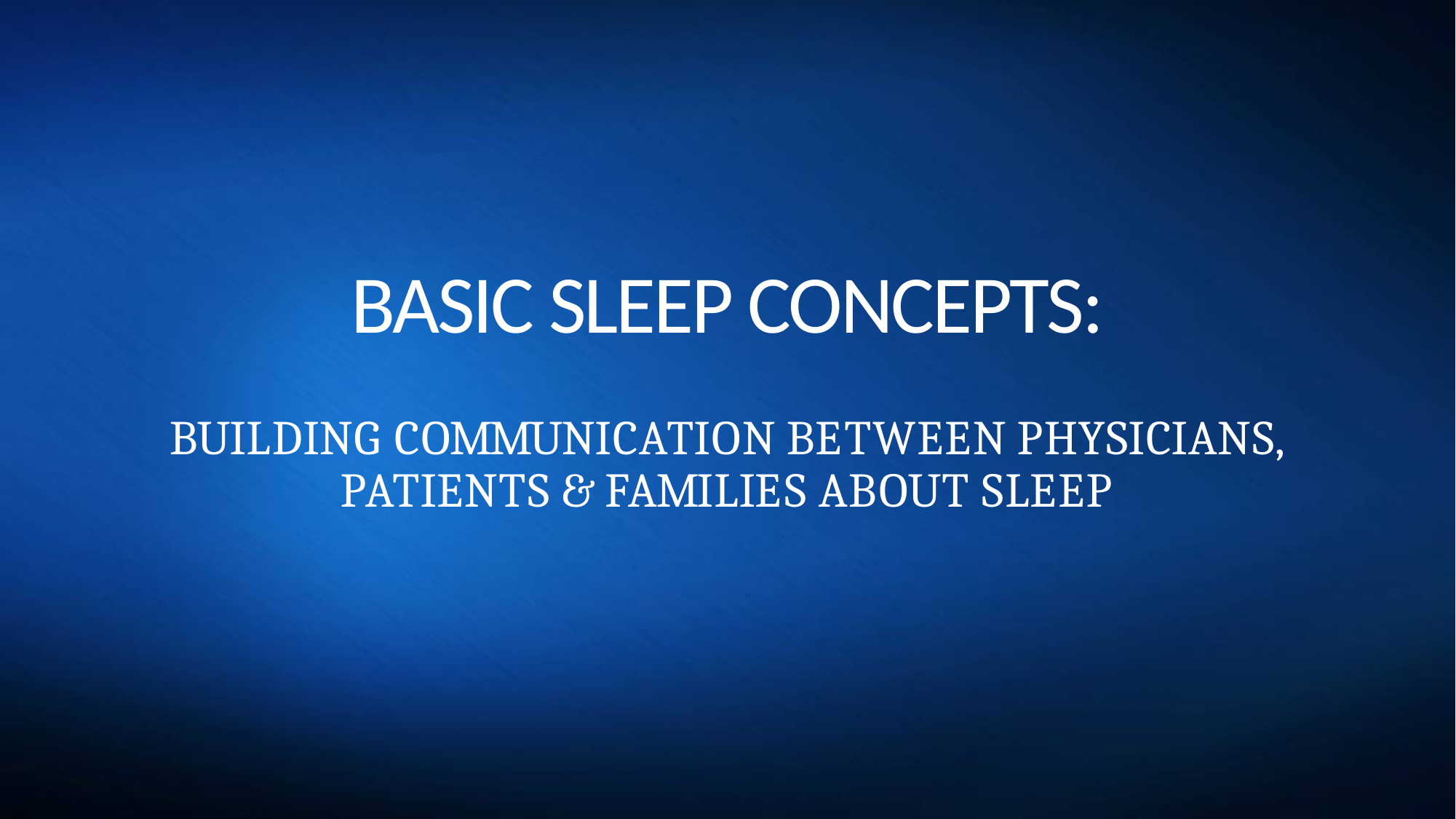

# BASIC SLEEP CONCEPTS:
BUILDING COMMUNICATION BETWEEN PHYSICIANS, PATIENTS & FAMILIES ABOUT SLEEP